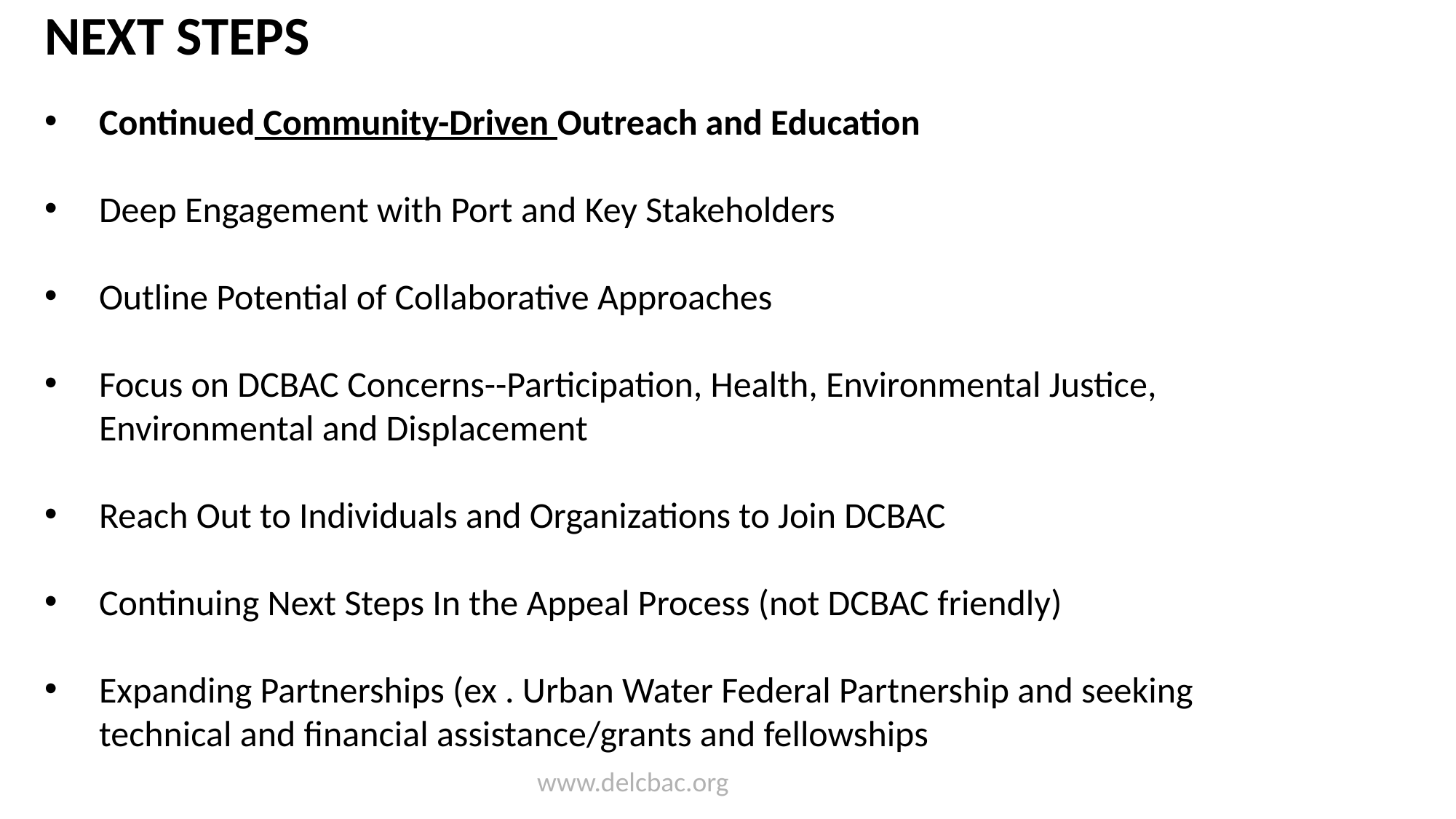

NEXT STEPS

Continued Community-Driven Outreach and Education

Deep Engagement with Port and Key Stakeholders

Outline Potential of Collaborative Approaches

Focus on DCBAC Concerns--Participation, Health, Environmental Justice, Environmental and Displacement

Reach Out to Individuals and Organizations to Join DCBAC

Continuing Next Steps In the Appeal Process (not DCBAC friendly)

Expanding Partnerships (ex . Urban Water Federal Partnership and seeking technical and financial assistance/grants and fellowships

.
www.delcbac.org
8